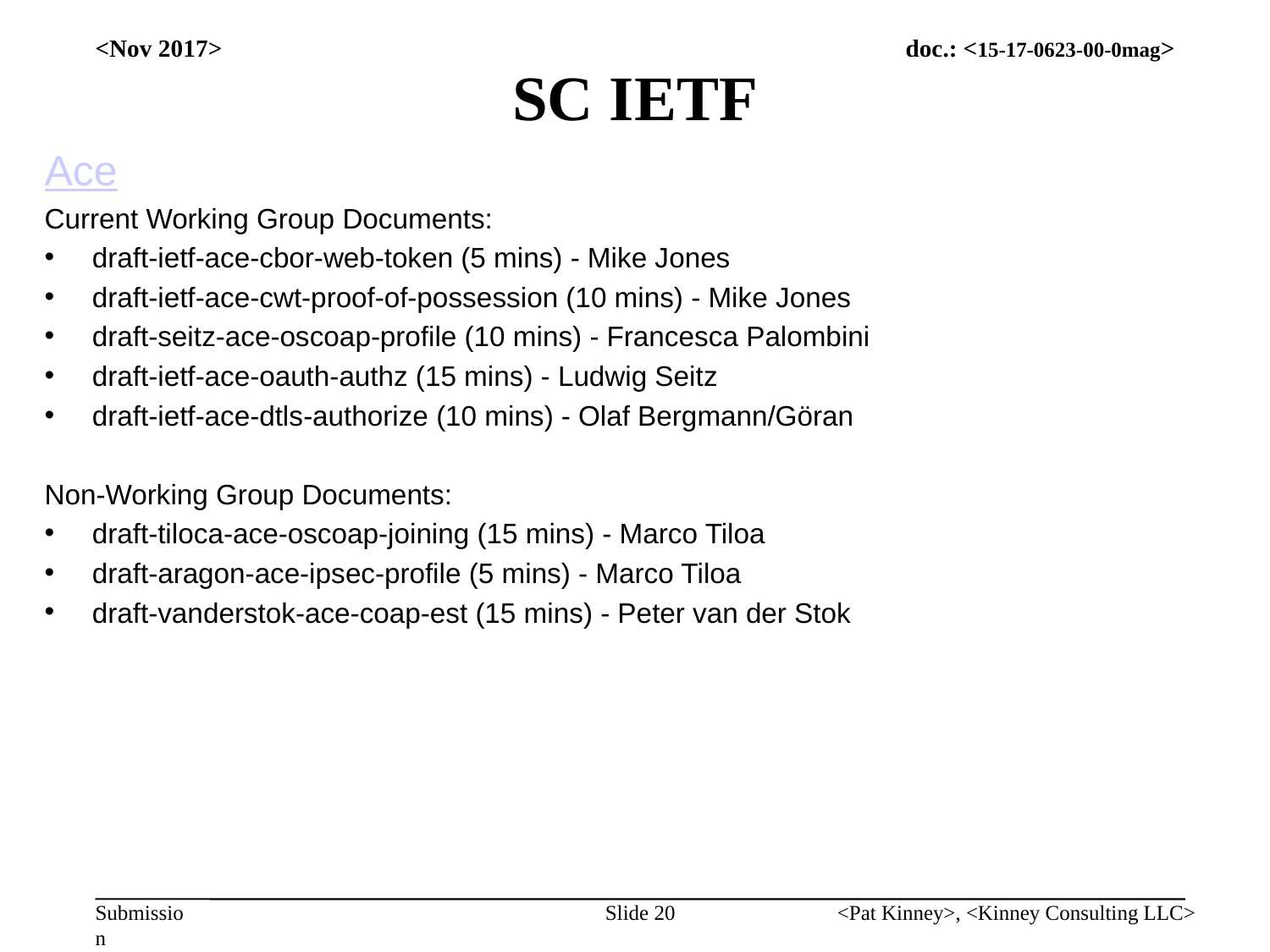

# SC IETF
<Nov 2017>
Ace
Current Working Group Documents:
draft-ietf-ace-cbor-web-token (5 mins) - Mike Jones
draft-ietf-ace-cwt-proof-of-possession (10 mins) - Mike Jones
draft-seitz-ace-oscoap-profile (10 mins) - Francesca Palombini
draft-ietf-ace-oauth-authz (15 mins) - Ludwig Seitz
draft-ietf-ace-dtls-authorize (10 mins) - Olaf Bergmann/Göran

Non-Working Group Documents:
draft-tiloca-ace-oscoap-joining (15 mins) - Marco Tiloa
draft-aragon-ace-ipsec-profile (5 mins) - Marco Tiloa
draft-vanderstok-ace-coap-est (15 mins) - Peter van der Stok
Slide 20
<Pat Kinney>, <Kinney Consulting LLC>